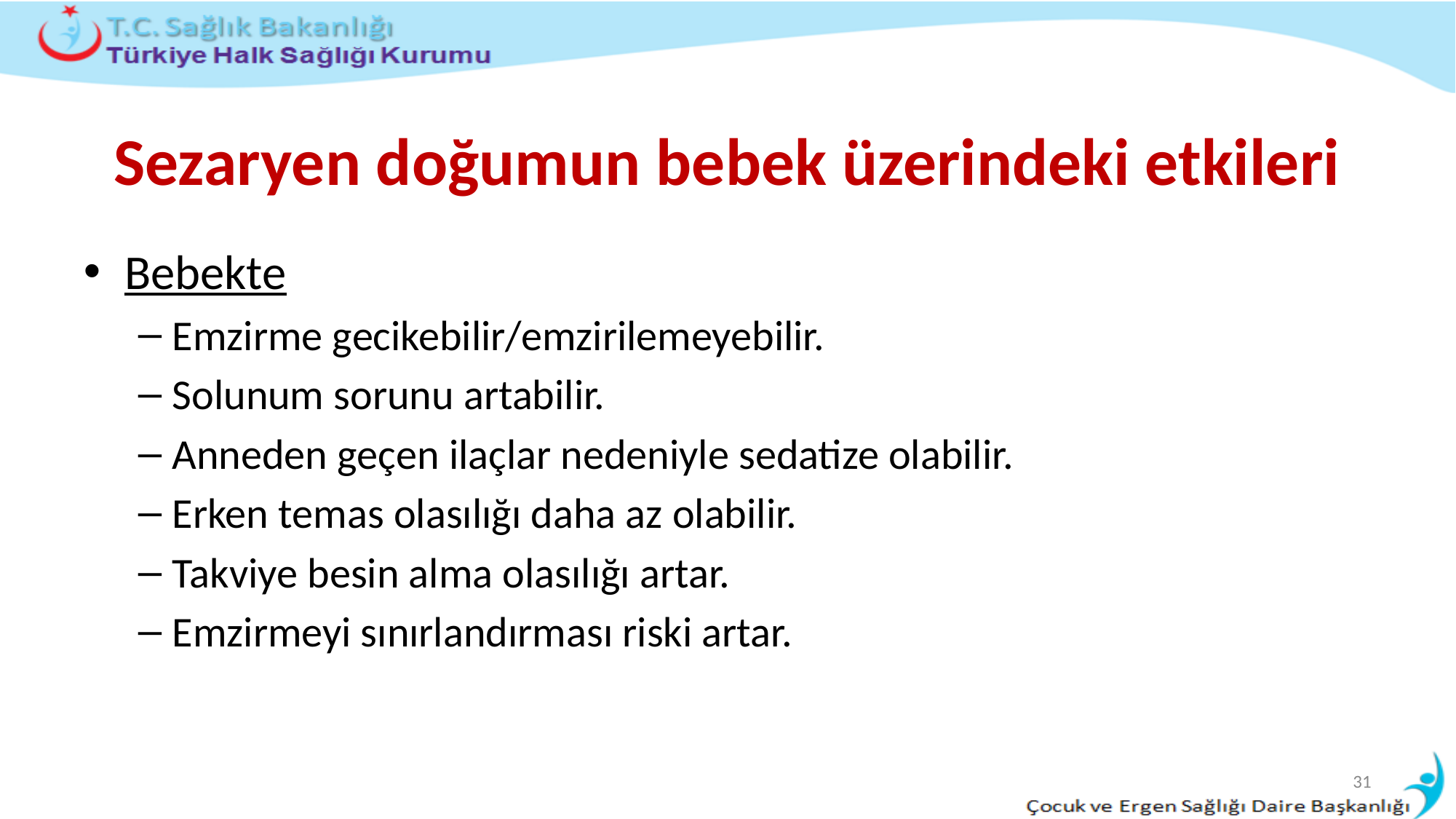

# Sezaryen doğumun bebek üzerindeki etkileri
Bebekte
Emzirme gecikebilir/emzirilemeyebilir.
Solunum sorunu artabilir.
Anneden geçen ilaçlar nedeniyle sedatize olabilir.
Erken temas olasılığı daha az olabilir.
Takviye besin alma olasılığı artar.
Emzirmeyi sınırlandırması riski artar.

31